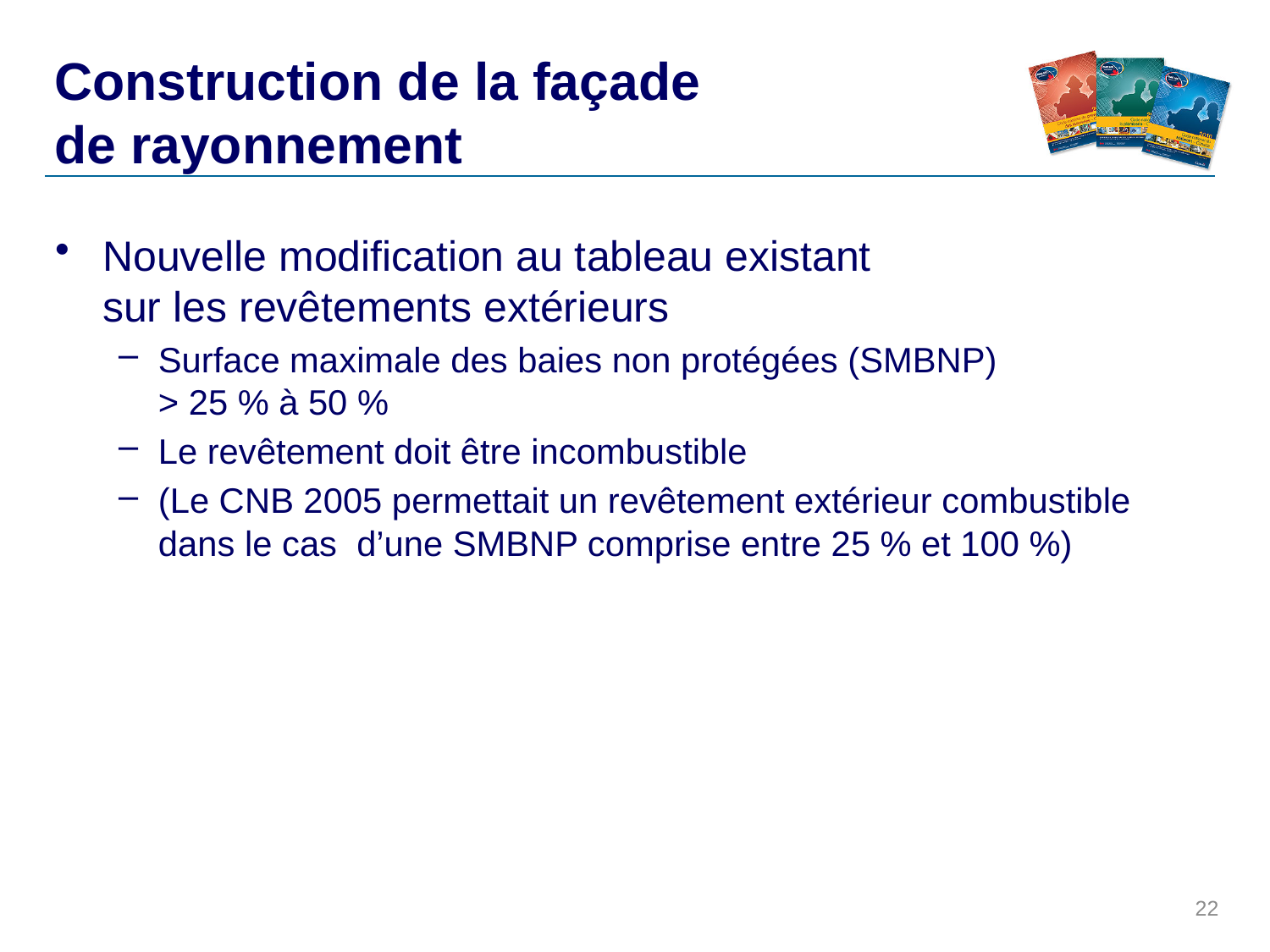

# Construction de la façade de rayonnement
Nouvelle modification au tableau existant
sur les revêtements extérieurs
Surface maximale des baies non protégées (SMBNP)
> 25 % à 50 %
Le revêtement doit être incombustible
(Le CNB 2005 permettait un revêtement extérieur combustible dans le cas  d’une SMBNP comprise entre 25 % et 100 %)